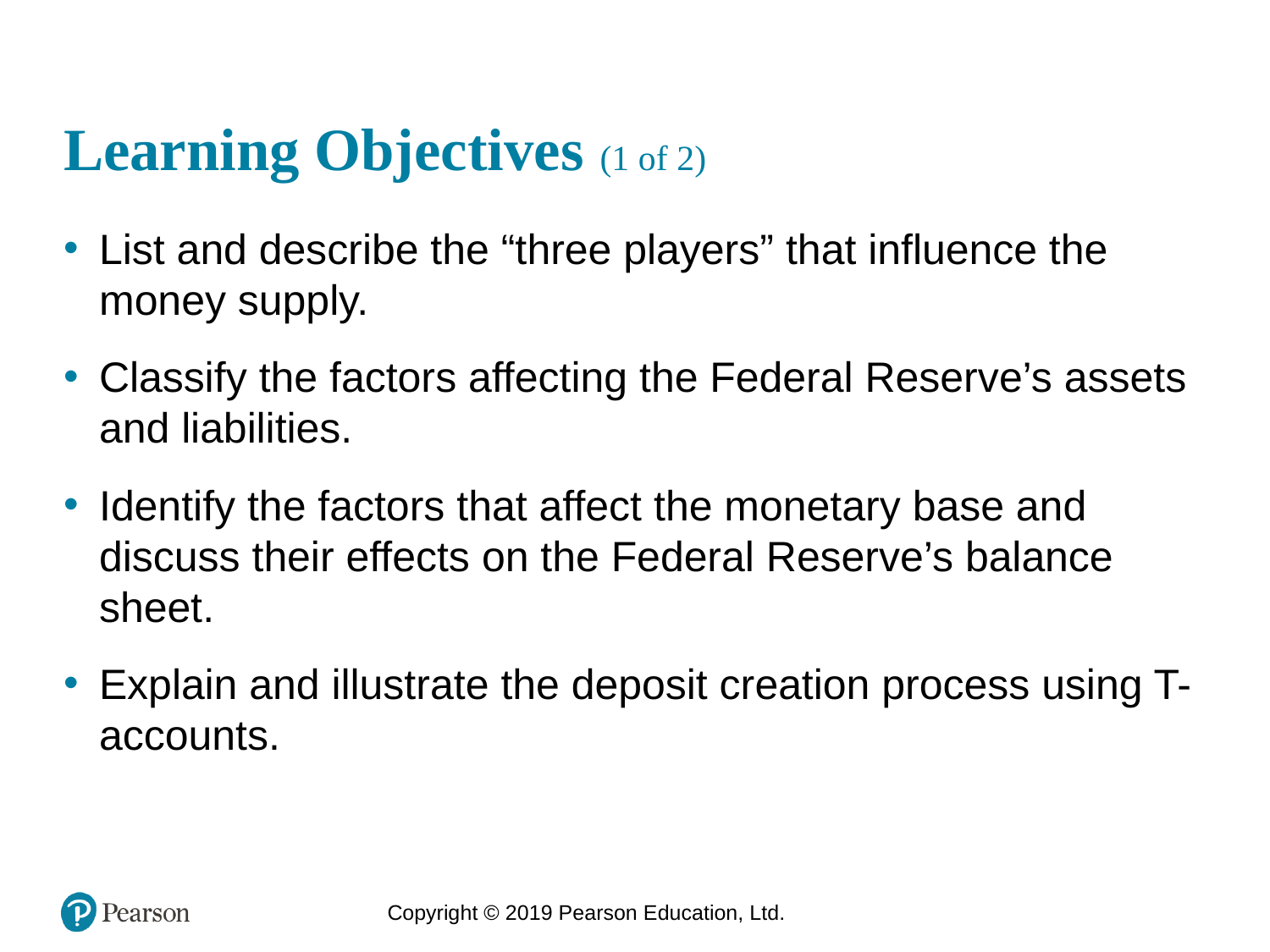

# Learning Objectives (1 of 2)
List and describe the “three players” that influence the money supply.
Classify the factors affecting the Federal Reserve’s assets and liabilities.
Identify the factors that affect the monetary base and discuss their effects on the Federal Reserve’s balance sheet.
Explain and illustrate the deposit creation process using T-accounts.